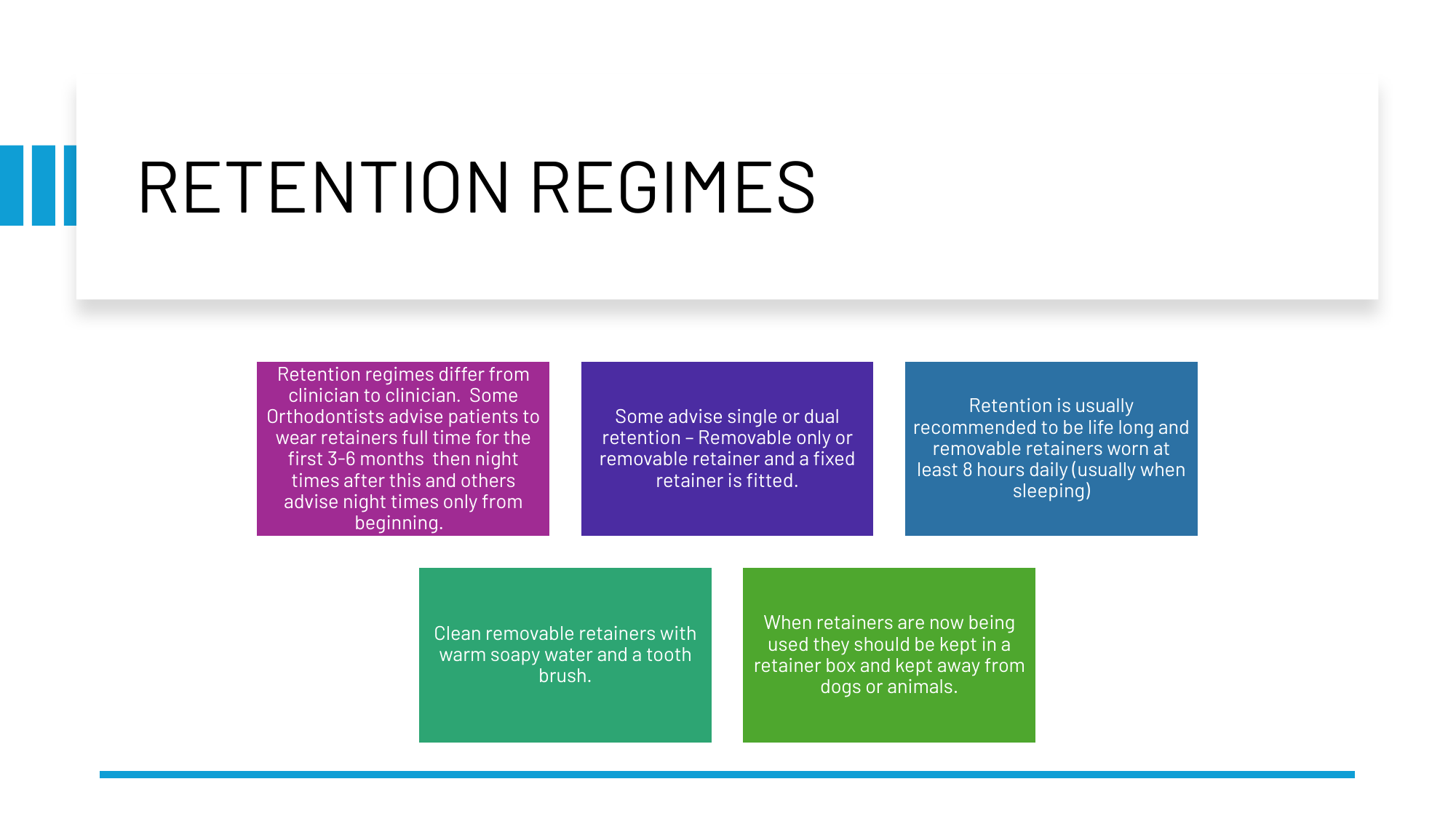

# RETENTION REGIMES

Retention regimes differ from clinician to clinician.  Some Orthodontists advise patients to wear retainers full time for the first 3-6 months  then night times after this and others advise night times only from beginning.
Some advise single or dual retention – Removable only or removable retainer and a fixed retainer is fitted.
Retention is usually recommended to be life long and removable retainers worn at least 8 hours daily (usually when sleeping)
Clean removable retainers with warm soapy water and a tooth brush.
When retainers are now being used they should be kept in a retainer box and kept away from dogs or animals.